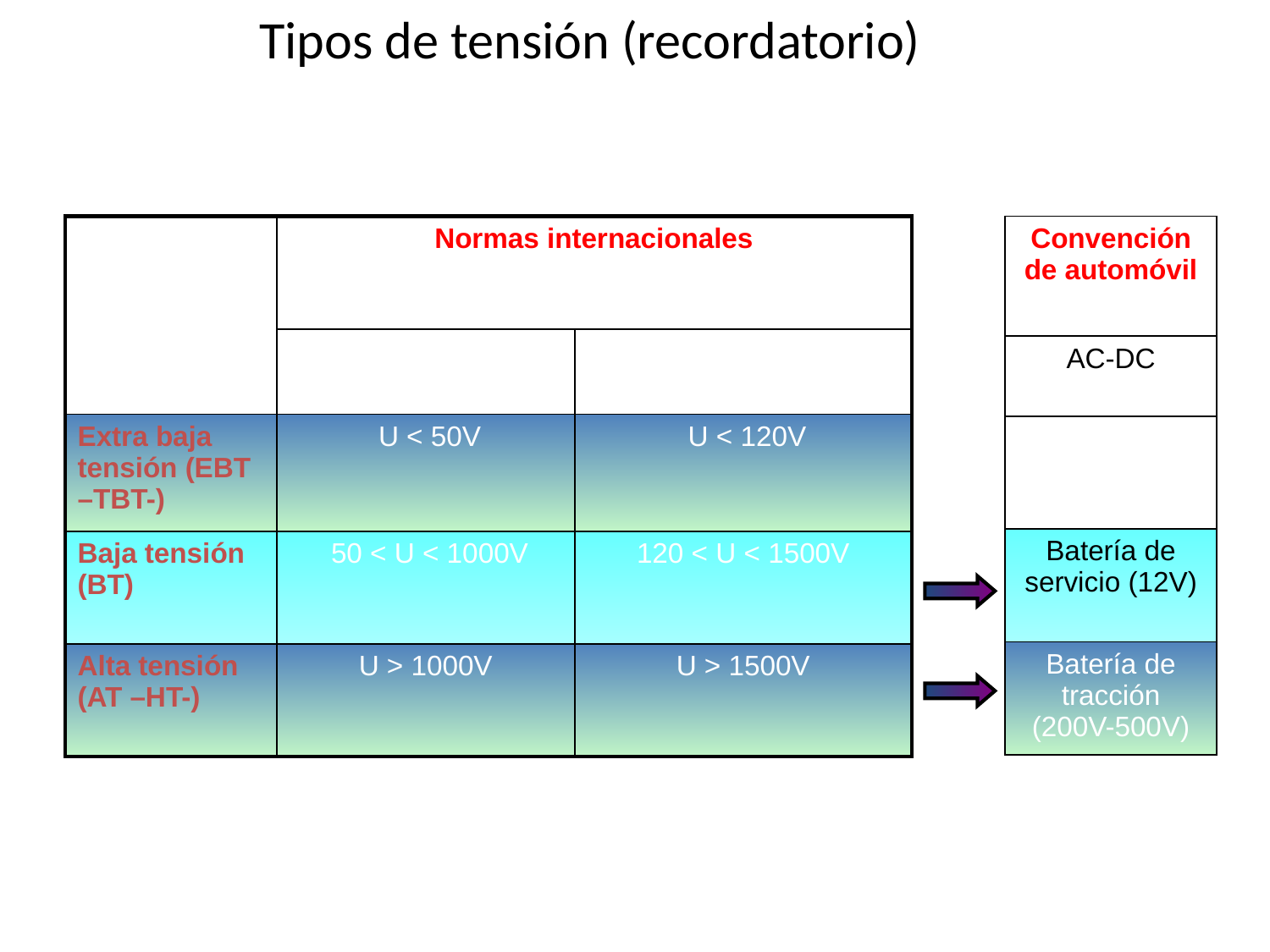

Tipos de tensión (recordatorio)
| Tipos de tensión | Normas internacionales Valor de la tensión nominal (U en Volt) |  |
| --- | --- | --- |
|  | Corriente alterna (AC) | Corriente continua (DC) |
| Extra baja tensión (EBT –TBT-) | U < 50V | U < 120V |
| Baja tensión (BT) | 50 < U < 1000V | 120 < U < 1500V |
| Alta tensión (AT –HT-) | U > 1000V | U > 1500V |
| Convención de automóvil |
| --- |
| AC-DC |
|  |
| Batería de servicio (12V) |
| Batería de tracción (200V-500V) |